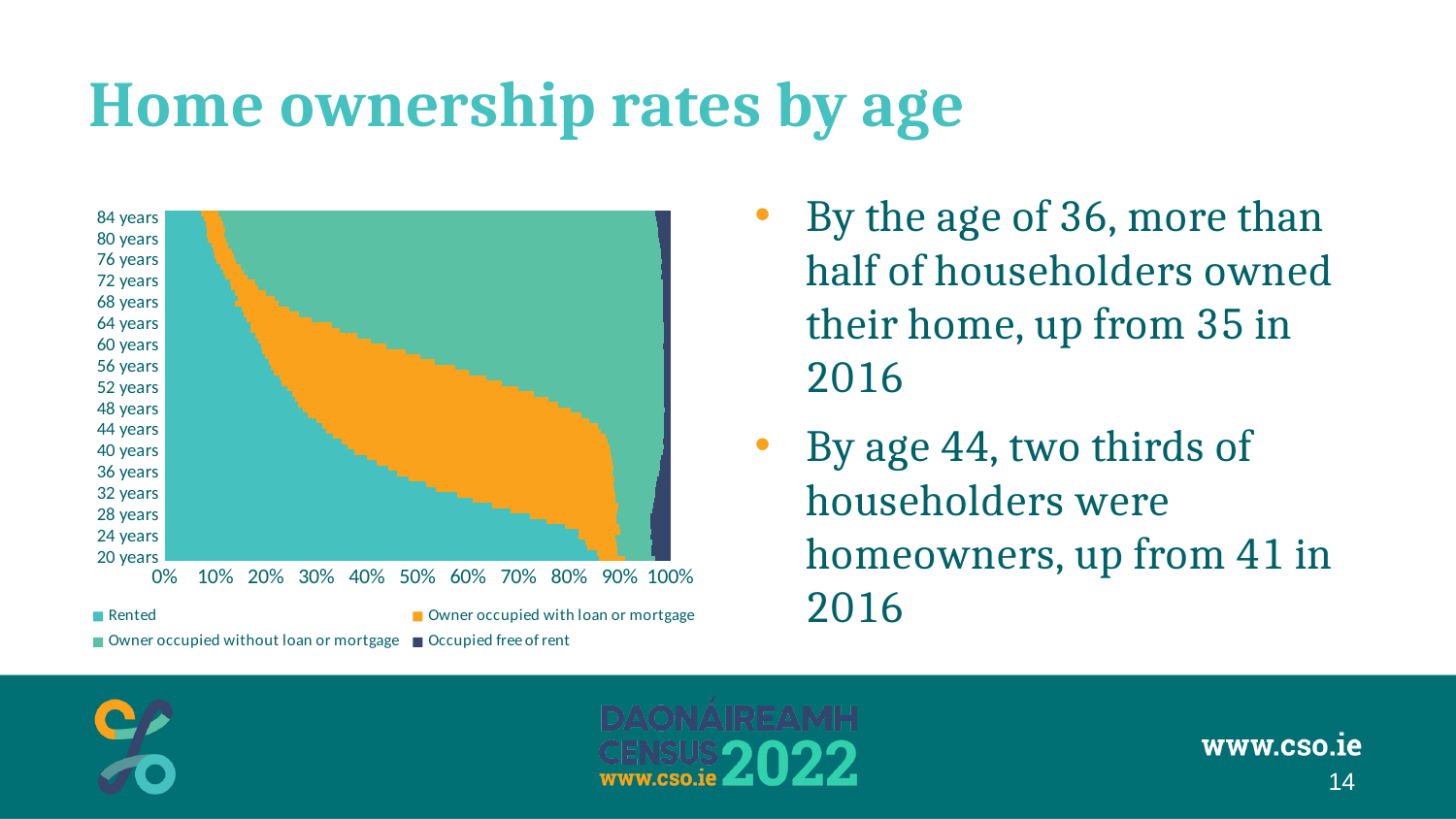

# Home ownership rates by age
By the age of 36, more than half of householders owned their home, up from 35 in 2016
By age 44, two thirds of householders were homeowners, up from 41 in 2016

### Chart

| Category | Rented | Owner occupied with loan or mortgage | Owner occupied without loan or mortgage | Occupied free of rent |
|---|---|---|---|---|
| 20 years | 2933.0 | 178.0 | 201.0 | 102.0 |
| 21 years | 3650.0 | 171.0 | 285.0 | 160.0 |
| 22 years | 4786.0 | 338.0 | 390.0 | 216.0 |
| 23 years | 6039.0 | 446.0 | 514.0 | 261.0 |
| 24 years | 7504.0 | 673.0 | 642.0 | 359.0 |
| 25 years | 8884.0 | 885.0 | 681.0 | 405.0 |
| 26 years | 10123.0 | 1386.0 | 786.0 | 498.0 |
| 27 years | 10953.0 | 1989.0 | 969.0 | 586.0 |
| 28 years | 11866.0 | 2829.0 | 1098.0 | 654.0 |
| 29 years | 12771.0 | 3944.0 | 1282.0 | 688.0 |
| 30 years | 13774.0 | 5299.0 | 1475.0 | 720.0 |
| 31 years | 14418.0 | 6685.0 | 1790.0 | 768.0 |
| 32 years | 14591.0 | 7918.0 | 1983.0 | 759.0 |
| 33 years | 14010.0 | 9238.0 | 2143.0 | 768.0 |
| 34 years | 14647.0 | 10508.0 | 2407.0 | 790.0 |
| 35 years | 14914.0 | 12551.0 | 2602.0 | 794.0 |
| 36 years | 14944.0 | 13844.0 | 2999.0 | 716.0 |
| 37 years | 14882.0 | 15046.0 | 3122.0 | 689.0 |
| 38 years | 14869.0 | 16582.0 | 3370.0 | 731.0 |
| 39 years | 14983.0 | 18188.0 | 3696.0 | 681.0 |
| 40 years | 14528.0 | 19660.0 | 4008.0 | 609.0 |
| 41 years | 14637.0 | 20972.0 | 4314.0 | 557.0 |
| 42 years | 14358.0 | 21695.0 | 4476.0 | 602.0 |
| 43 years | 13086.0 | 21282.0 | 4508.0 | 542.0 |
| 44 years | 12050.0 | 20584.0 | 4712.0 | 511.0 |
| 45 years | 11866.0 | 20721.0 | 4949.0 | 474.0 |
| 46 years | 11228.0 | 20225.0 | 5592.0 | 457.0 |
| 47 years | 10709.0 | 20555.0 | 6205.0 | 466.0 |
| 48 years | 10358.0 | 20098.0 | 6994.0 | 450.0 |
| 49 years | 10029.0 | 19607.0 | 7930.0 | 481.0 |
| 50 years | 9628.0 | 18816.0 | 8586.0 | 450.0 |
| 51 years | 9307.0 | 17699.0 | 9478.0 | 485.0 |
| 52 years | 8869.0 | 16692.0 | 10526.0 | 445.0 |
| 53 years | 8007.0 | 15101.0 | 11152.0 | 429.0 |
| 54 years | 7835.0 | 14028.0 | 12089.0 | 438.0 |
| 55 years | 7320.0 | 13188.0 | 13135.0 | 422.0 |
| 56 years | 7037.0 | 12327.0 | 13906.0 | 406.0 |
| 57 years | 6990.0 | 11143.0 | 15356.0 | 414.0 |
| 58 years | 6586.0 | 10120.0 | 15961.0 | 424.0 |
| 59 years | 6223.0 | 9217.0 | 16570.0 | 439.0 |
| 60 years | 6020.0 | 7855.0 | 17421.0 | 442.0 |
| 61 years | 5789.0 | 7078.0 | 18261.0 | 393.0 |
| 62 years | 5520.0 | 6279.0 | 18731.0 | 420.0 |
| 63 years | 4962.0 | 5184.0 | 18743.0 | 395.0 |
| 64 years | 4847.0 | 4602.0 | 18824.0 | 393.0 |
| 65 years | 4578.0 | 3666.0 | 19699.0 | 415.0 |
| 66 years | 4319.0 | 3074.0 | 19992.0 | 410.0 |
| 67 years | 4162.0 | 2622.0 | 20287.0 | 413.0 |
| 68 years | 3645.0 | 2262.0 | 19976.0 | 371.0 |
| 69 years | 3794.0 | 1967.0 | 20291.0 | 367.0 |
| 70 years | 3452.0 | 1496.0 | 19532.0 | 357.0 |
| 71 years | 3184.0 | 1279.0 | 19362.0 | 378.0 |
| 72 years | 3070.0 | 1207.0 | 19209.0 | 375.0 |
| 73 years | 2812.0 | 1005.0 | 19166.0 | 415.0 |
| 74 years | 2604.0 | 932.0 | 18738.0 | 383.0 |
| 75 years | 2389.0 | 856.0 | 17991.0 | 403.0 |
| 76 years | 2103.0 | 815.0 | 17451.0 | 341.0 |
| 77 years | 1855.0 | 728.0 | 15880.0 | 367.0 |
| 78 years | 1679.0 | 649.0 | 14895.0 | 339.0 |
| 79 years | 1489.0 | 550.0 | 13857.0 | 337.0 |
| 80 years | 1220.0 | 522.0 | 12204.0 | 319.0 |
| 81 years | 1096.0 | 462.0 | 11442.0 | 320.0 |
| 82 years | 1049.0 | 468.0 | 10786.0 | 316.0 |
| 83 years | 939.0 | 413.0 | 10039.0 | 316.0 |
| 84 years | 783.0 | 364.0 | 8782.0 | 290.0 |
| 85+ | 3677.0 | 1842.0 | 44838.0 | 1595.0 |
14